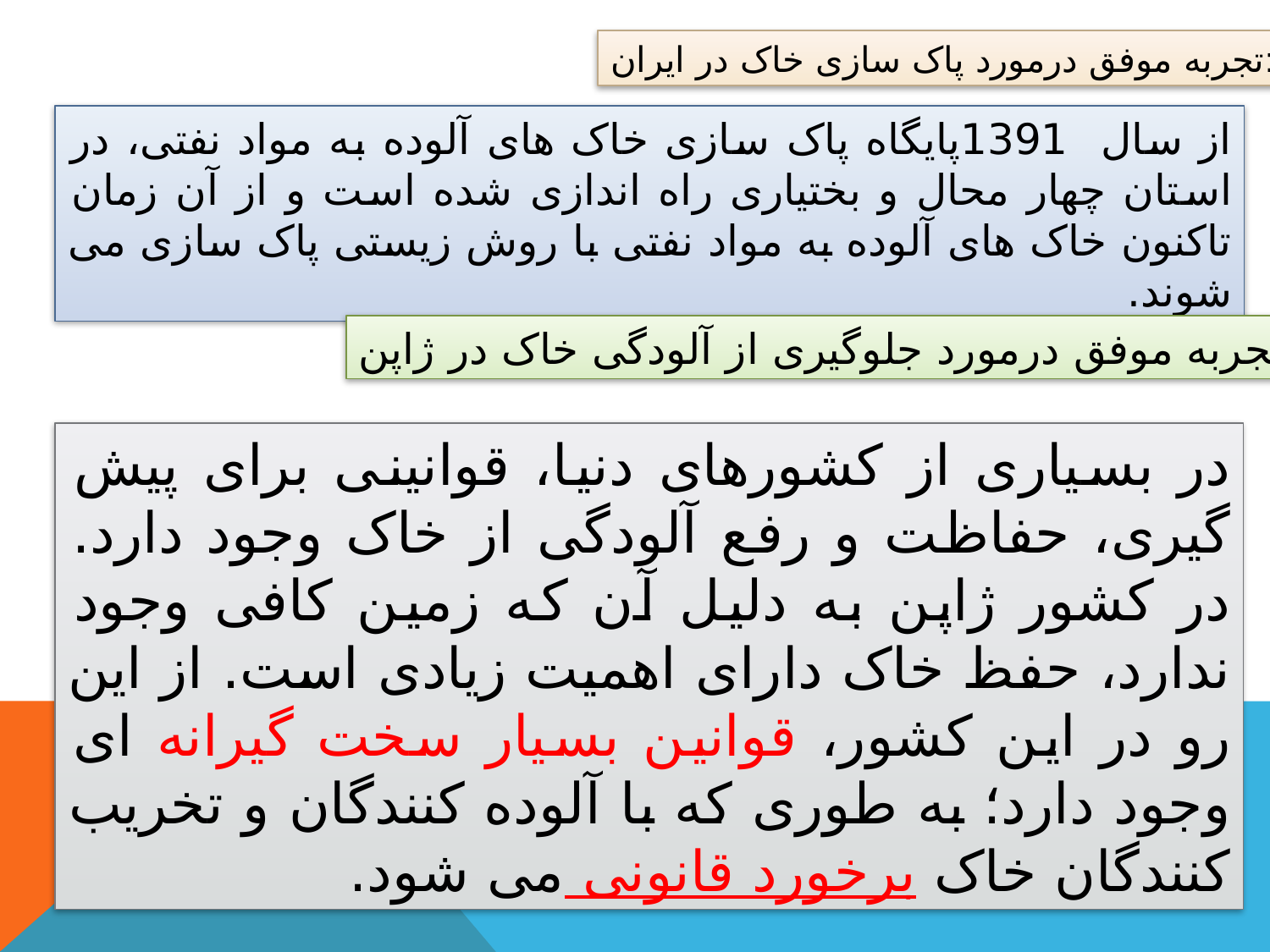

تجربه موفق درمورد پاک سازی خاک در ایران:
از سال  1391پایگاه پاک سازی خاک های آلوده به مواد نفتی، در استان چهار محال و بختیاری راه اندازی شده است و از آن زمان تاکنون خاک های آلوده به مواد نفتی با روش زیستی پاک سازی می شوند.
تجربه موفق درمورد جلوگیری از آلودگی خاک در ژاپن:
در بسیاری از کشورهای دنیا، قوانینی برای پیش گیری، حفاظت و رفع آلودگی از خاک وجود دارد. در کشور ژاپن به دلیل آن که زمین کافی وجود ندارد، حفظ خاک دارای اهمیت زیادی است. از این رو در این کشور، قوانین بسیار سخت گیرانه ای وجود دارد؛ به طوری که با آلوده کنندگان و تخریب کنندگان خاک برخورد قانونی می شود.